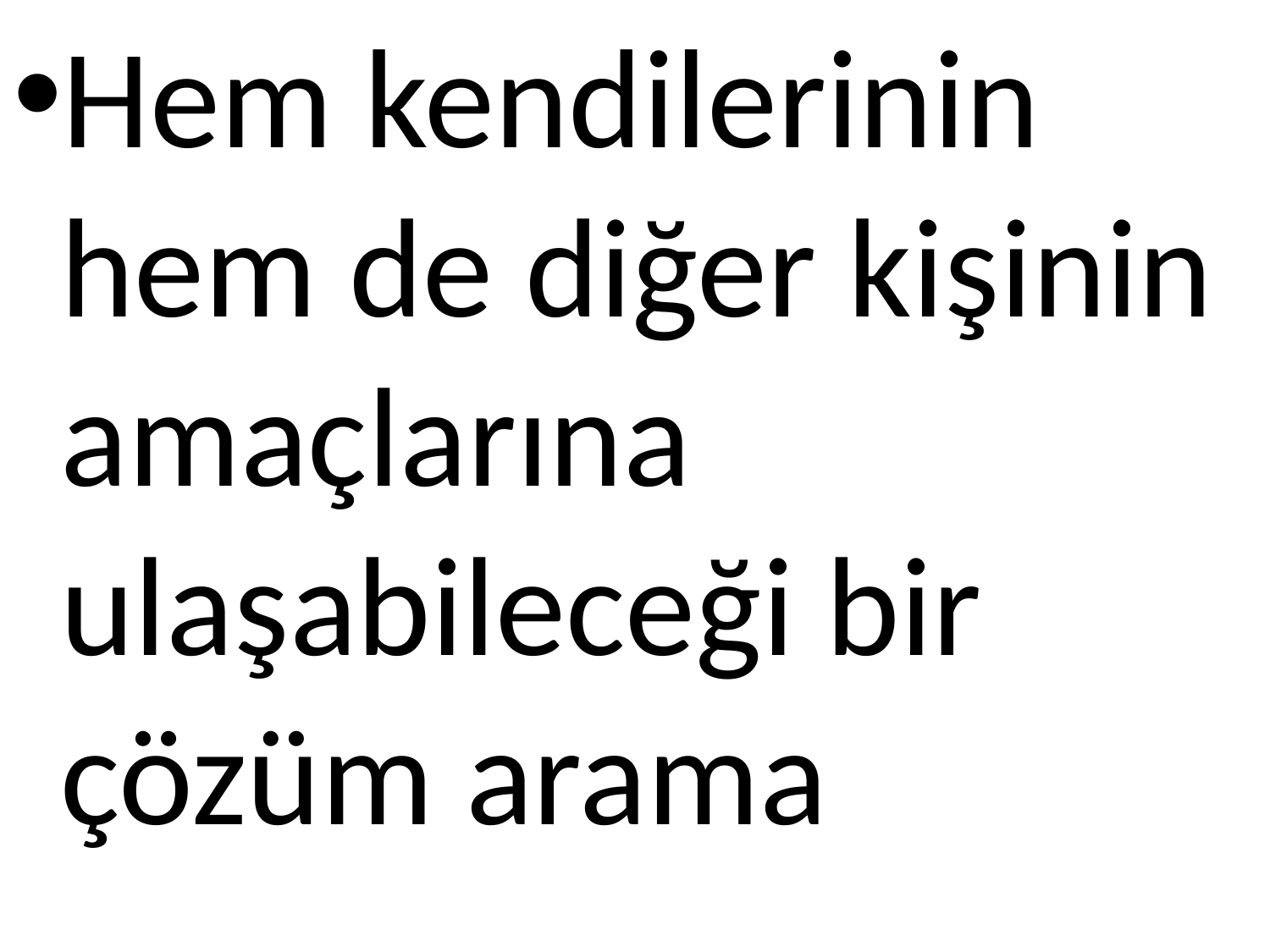

Hem kendilerinin hem de diğer kişinin amaçlarına ulaşabileceği bir çözüm arama